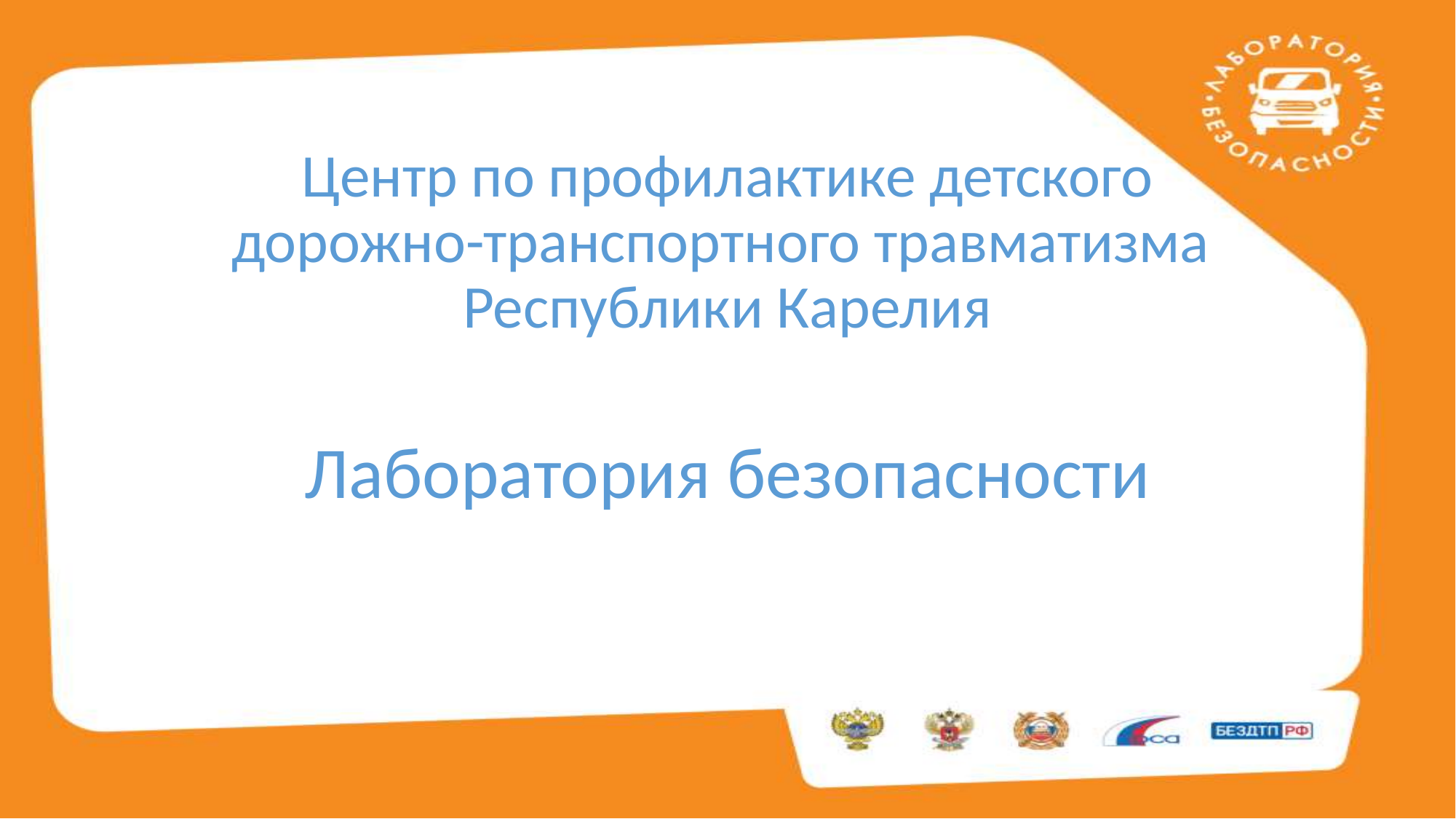

# Центр по профилактике детского дорожно-транспортного травматизма  Республики Карелия
Лаборатория безопасности